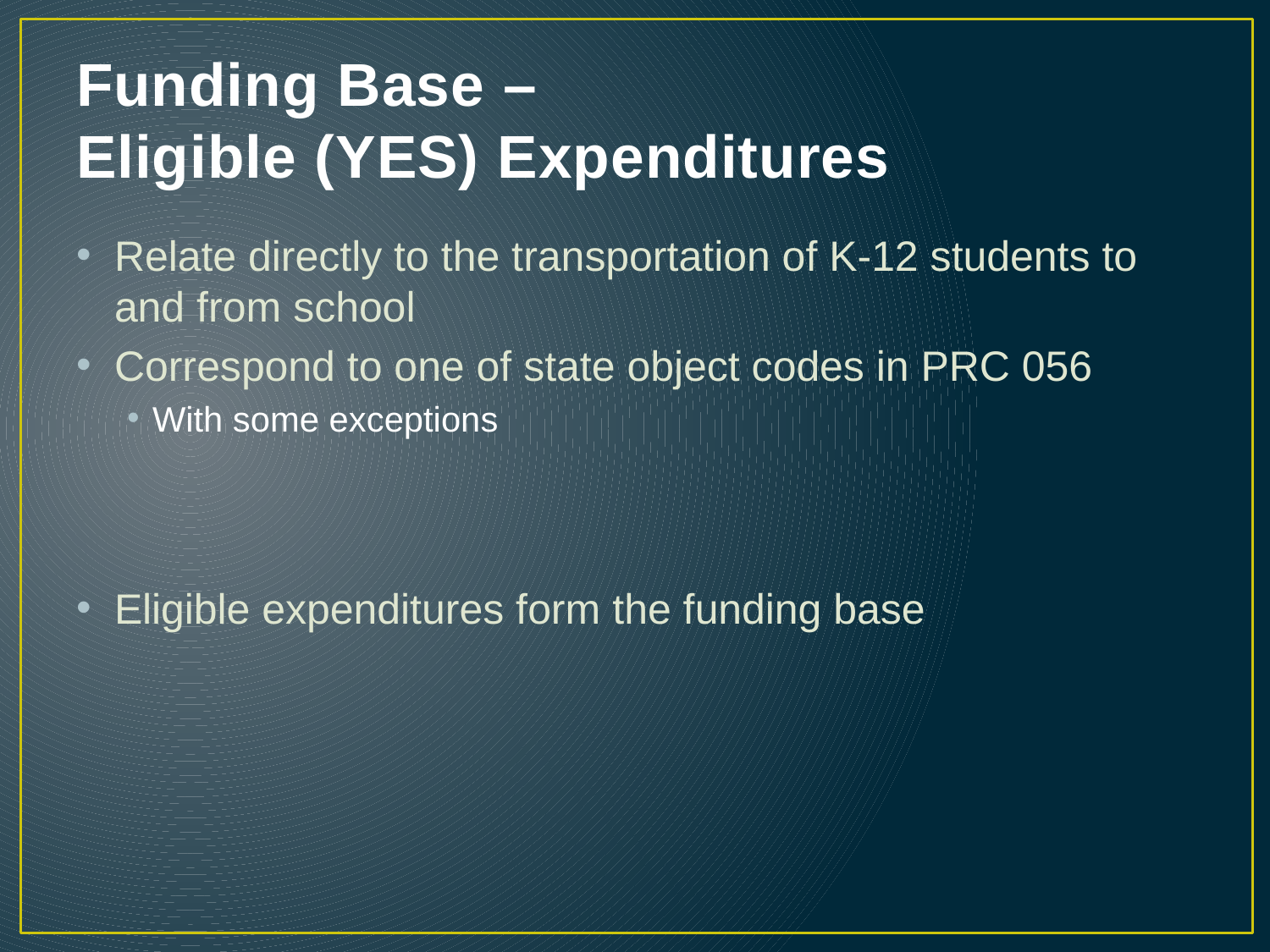

# Funding Base – Eligible (YES) Expenditures
Relate directly to the transportation of K-12 students to and from school
Correspond to one of state object codes in PRC 056
With some exceptions

Eligible expenditures form the funding base